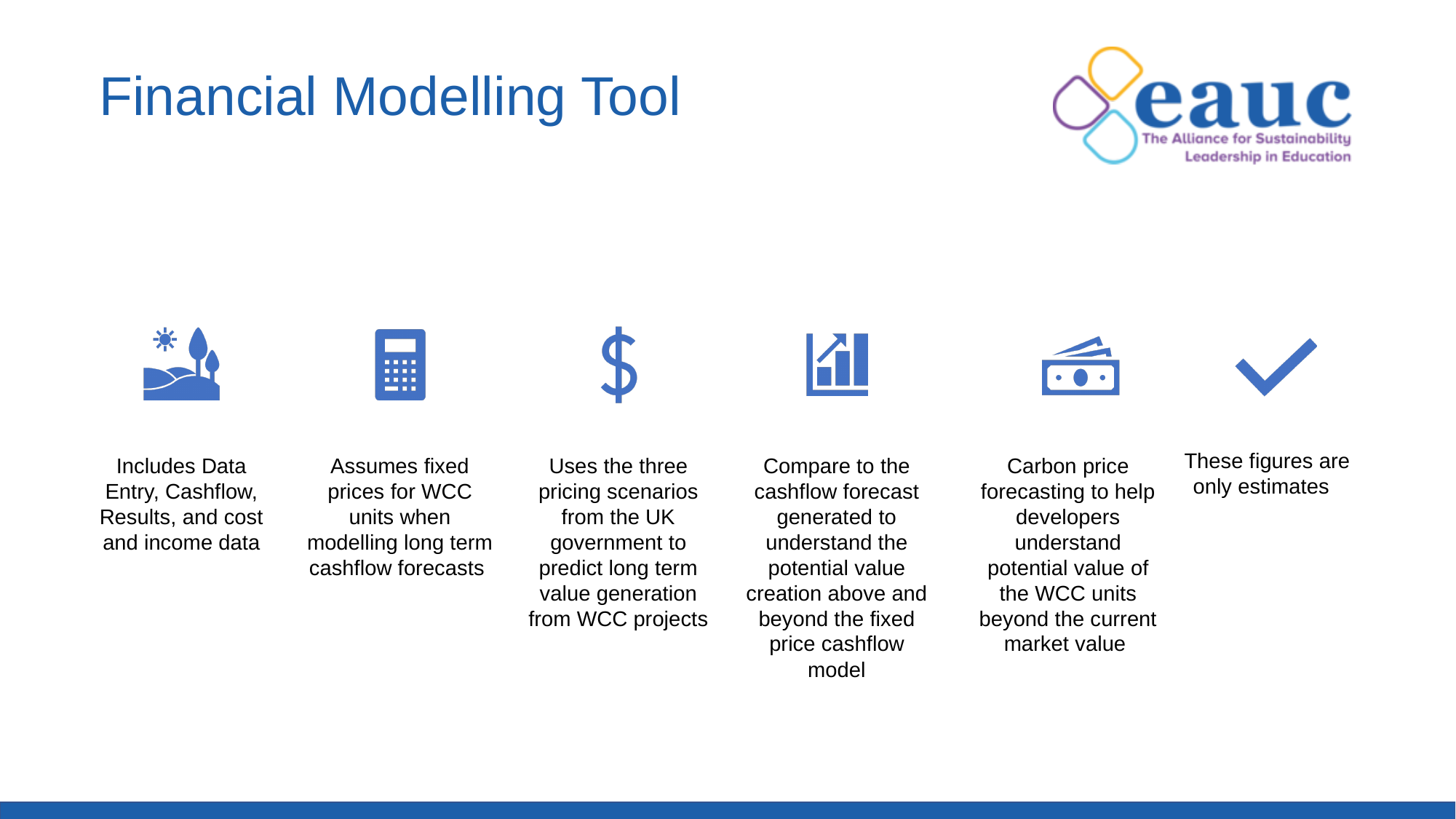

Financial Modelling Tool
Includes Data Entry, Cashflow, Results, and cost and income data
Assumes fixed prices for WCC units when modelling long term cashflow forecasts
Uses the three pricing scenarios from the UK government to predict long term value generation from WCC projects
Compare to the cashflow forecast generated to understand the potential value creation above and beyond the fixed price cashflow model
These figures are only estimates
Carbon price forecasting to help developers understand potential value of the WCC units beyond the current market value